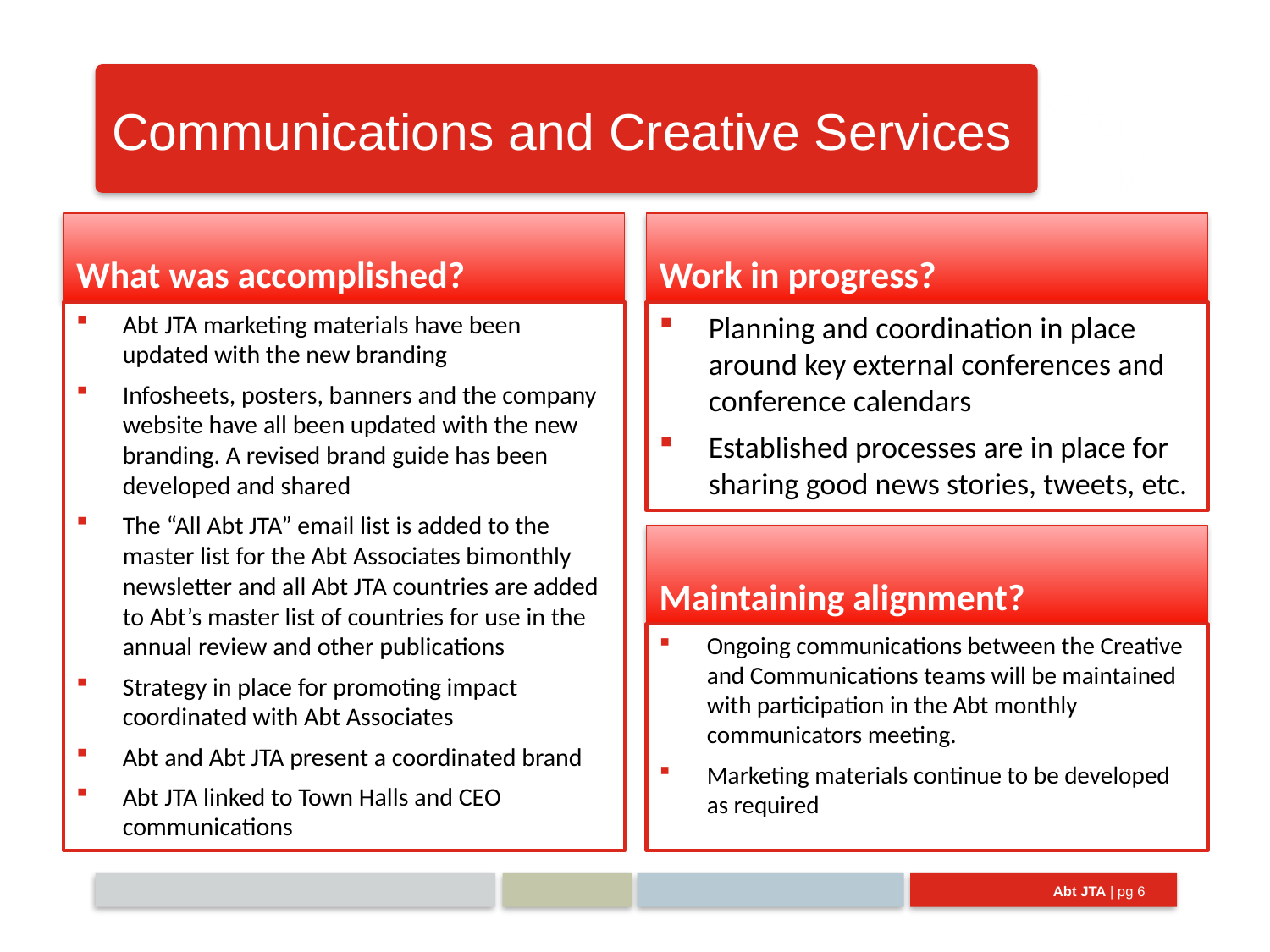

# Communications and Creative Services
What was accomplished?
Work in progress?
Abt JTA marketing materials have been updated with the new branding
Infosheets, posters, banners and the company website have all been updated with the new branding. A revised brand guide has been developed and shared
The “All Abt JTA” email list is added to the master list for the Abt Associates bimonthly newsletter and all Abt JTA countries are added to Abt’s master list of countries for use in the annual review and other publications
Strategy in place for promoting impact coordinated with Abt Associates
Abt and Abt JTA present a coordinated brand
Abt JTA linked to Town Halls and CEO communications

Planning and coordination in place around key external conferences and conference calendars
Established processes are in place for sharing good news stories, tweets, etc.

Maintaining alignment?
Ongoing communications between the Creative and Communications teams will be maintained with participation in the Abt monthly communicators meeting.
Marketing materials continue to be developed as required